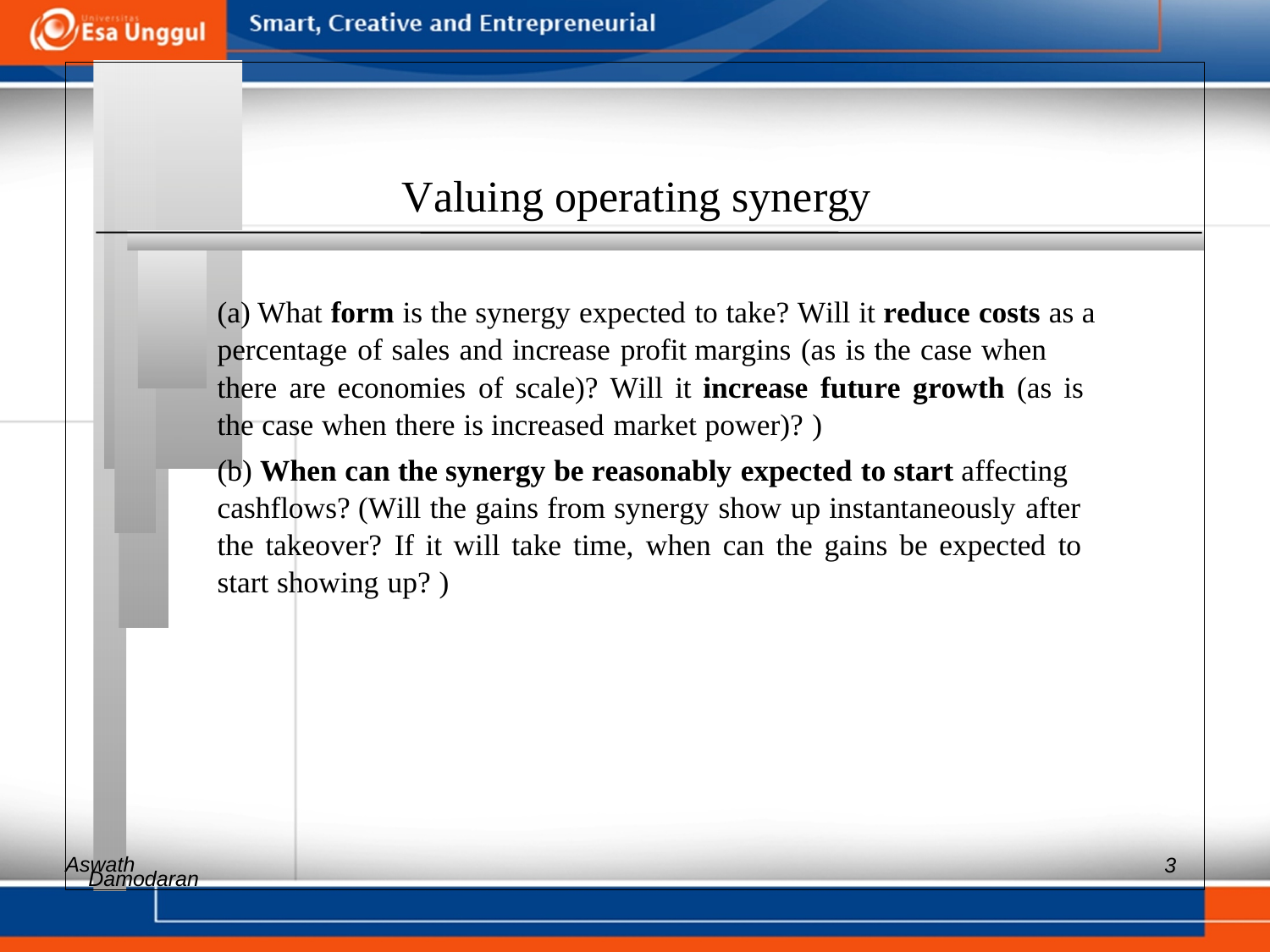

Valuing operating synergy
(a) What form is the synergy expected to take? Will it reduce costs as a
percentage of sales and increase profit margins (as is the case when
there are economies of scale)? Will it increase future growth (as is
the case when there is increased market power)? )
(b) When can the synergy be reasonably expected to start affecting
cashflows? (Will the gains from synergy show up instantaneously after
the takeover? If it will take time, when can the gains be expected to
start showing up? )
Aswath

3
Damodaran